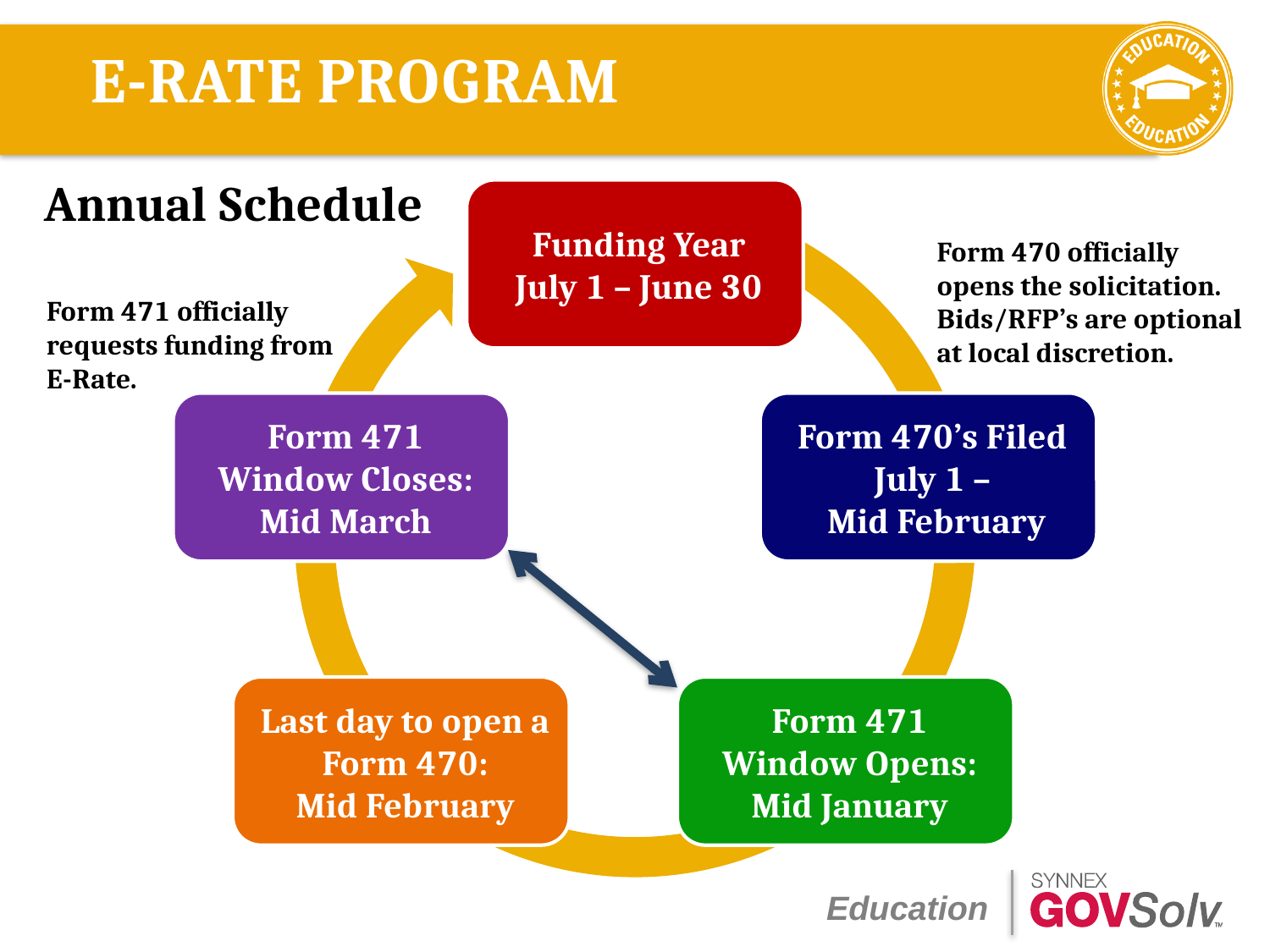

# E-RATE PROGRAM
Annual Schedule
Funding Year
July 1 – June 30
Form 470’s Filed
July 1 –
 Mid February
Form 471 Window Opens:
Mid January
Last day to open a Form 470:
Mid February
Form 471 Window Closes:
Mid March
Form 470 officially
opens the solicitation.
Bids/RFP’s are optional at local discretion.
Form 471 officially
requests funding from
E-Rate.